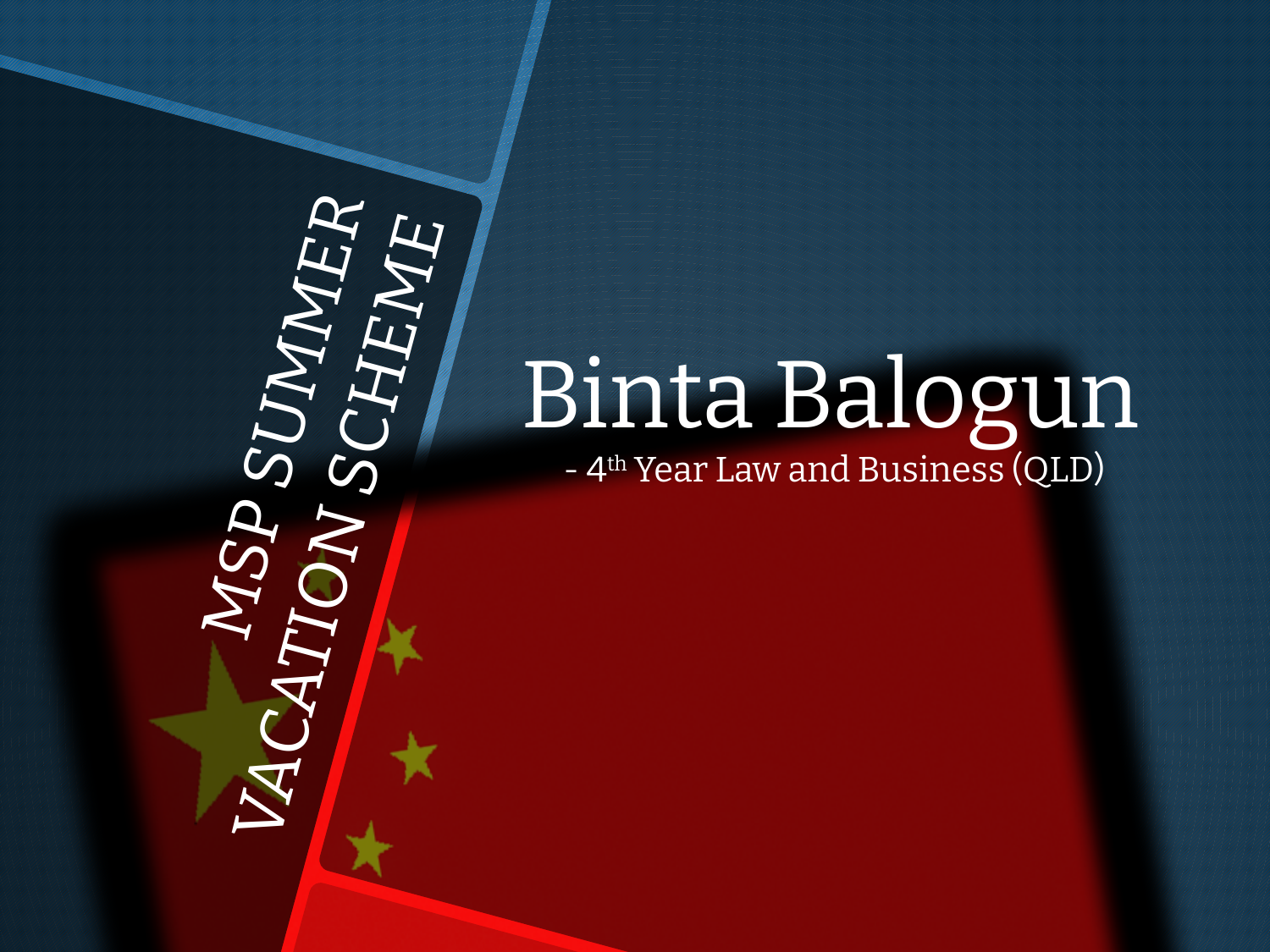

Binta Balogun
 - 4th Year Law and Business (QLD)
# MSP SUMMER VACATION SCHEME